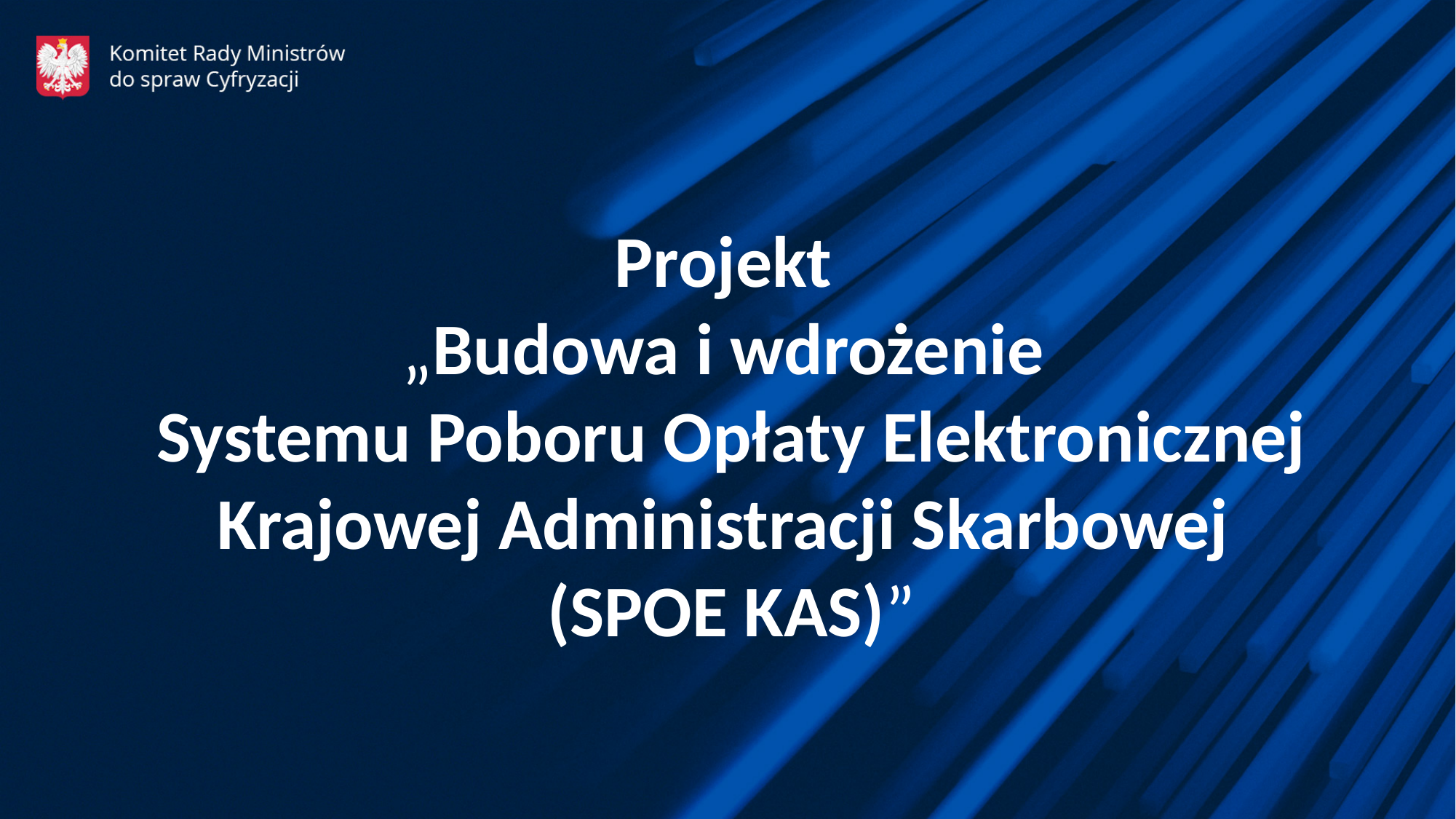

Projekt
„Budowa i wdrożenie
Systemu Poboru Opłaty Elektronicznej Krajowej Administracji Skarbowej
(SPOE KAS)”